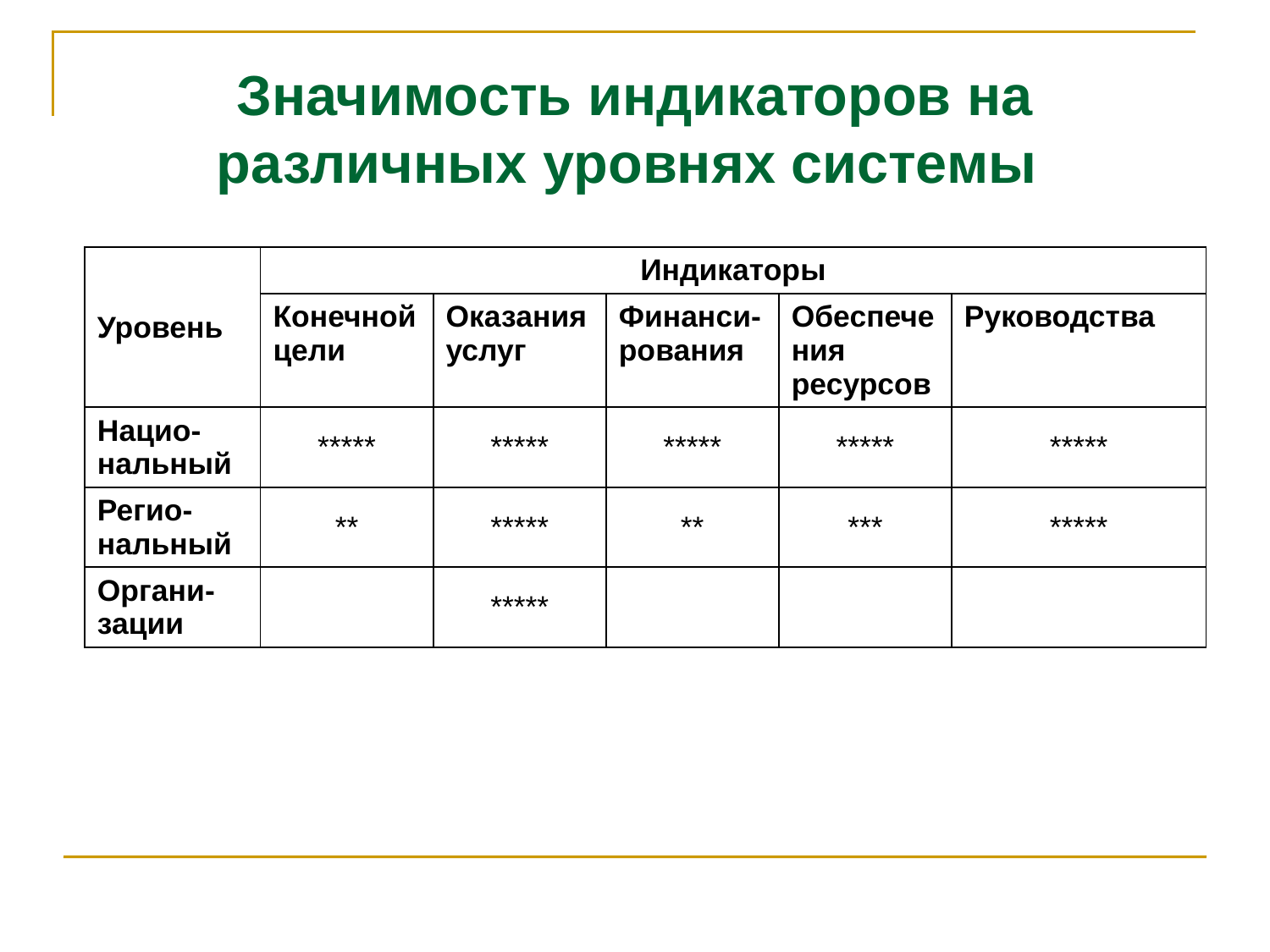

# Значимость индикаторов на различных уровнях системы
| Уровень | Индикаторы |  |  |  |  |
| --- | --- | --- | --- | --- | --- |
|  | Конечной цели | Оказания услуг | Финанси-рования | Обеспечения ресурсов | Руководства |
| Нацио-нальный | \*\*\*\*\* | \*\*\*\*\* | \*\*\*\*\* | \*\*\*\*\* | \*\*\*\*\* |
| Регио-нальный | \*\* | \*\*\*\*\* | \*\* | \*\*\* | \*\*\*\*\* |
| Органи-зации |  | \*\*\*\*\* |  |  |  |